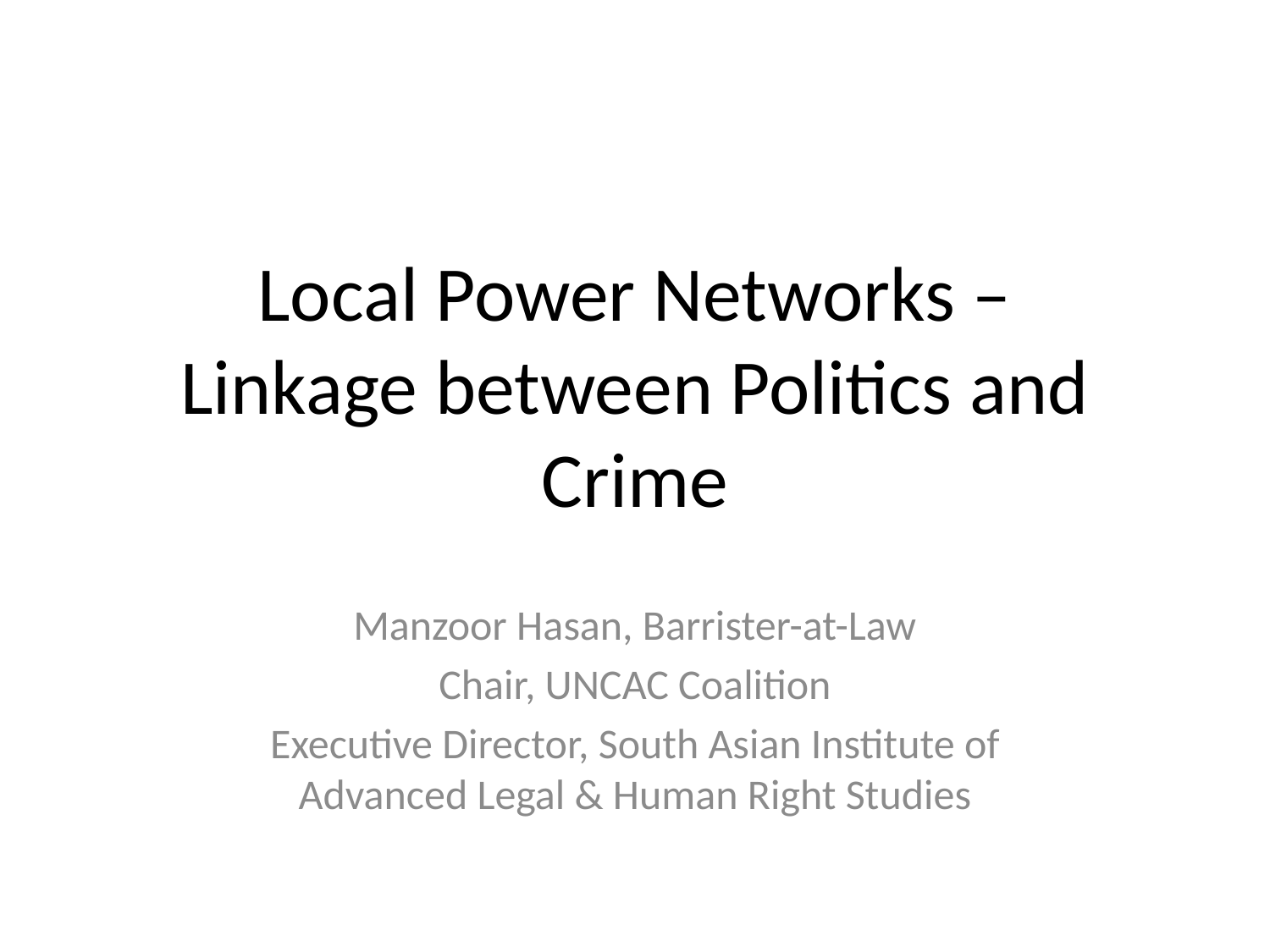

# Local Power Networks – Linkage between Politics and Crime
Manzoor Hasan, Barrister-at-Law
Chair, UNCAC Coalition
Executive Director, South Asian Institute of Advanced Legal & Human Right Studies